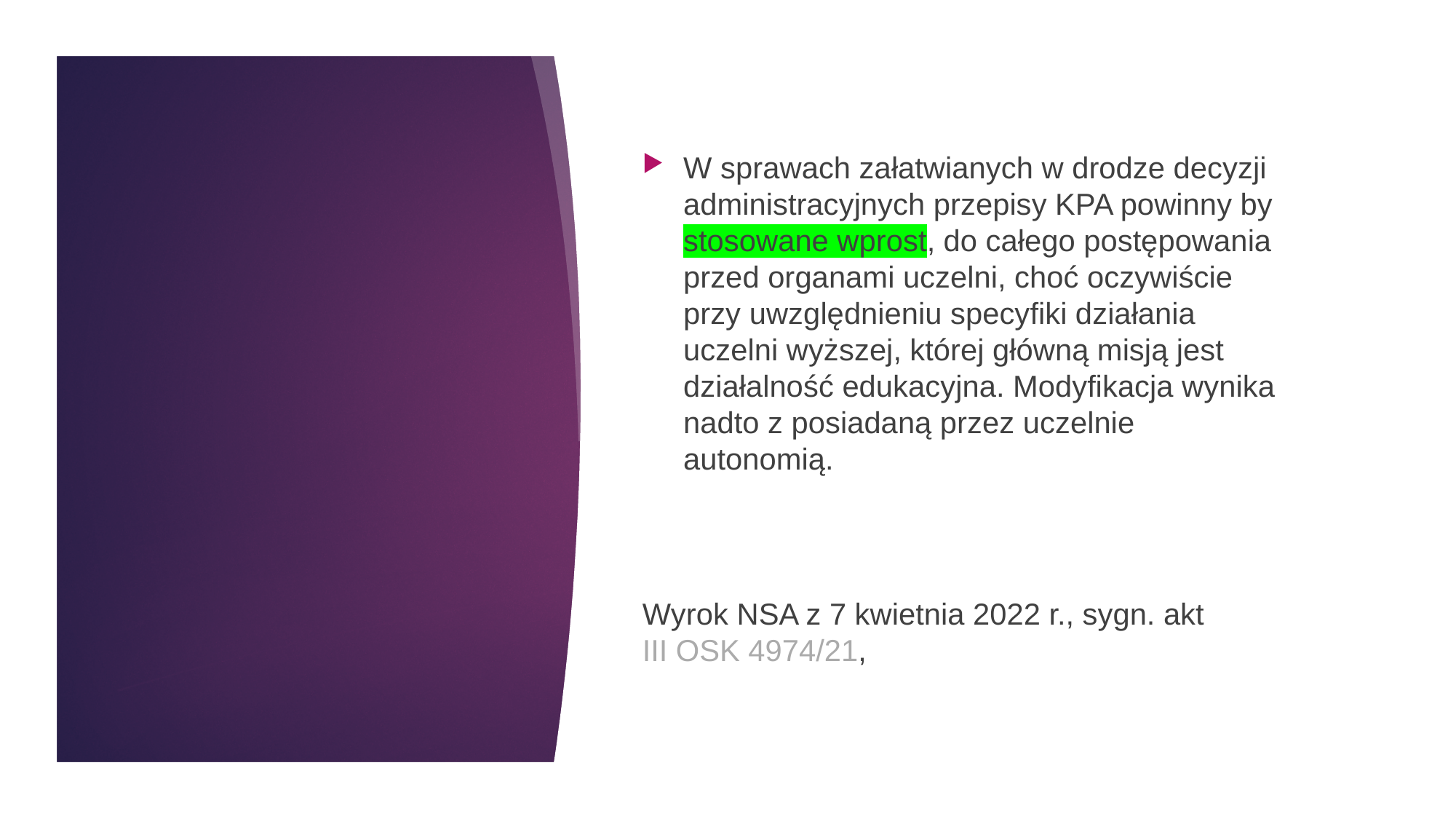

W sprawach załatwianych w drodze decyzji administracyjnych przepisy KPA powinny by stosowane wprost, do całego postępowania przed organami uczelni, choć oczywiście przy uwzględnieniu specyfiki działania uczelni wyższej, której główną misją jest działalność edukacyjna. Modyfikacja wynika nadto z posiadaną przez uczelnie autonomią.

Wyrok NSA z 7 kwietnia 2022 r., sygn. akt III OSK 4974/21,
#